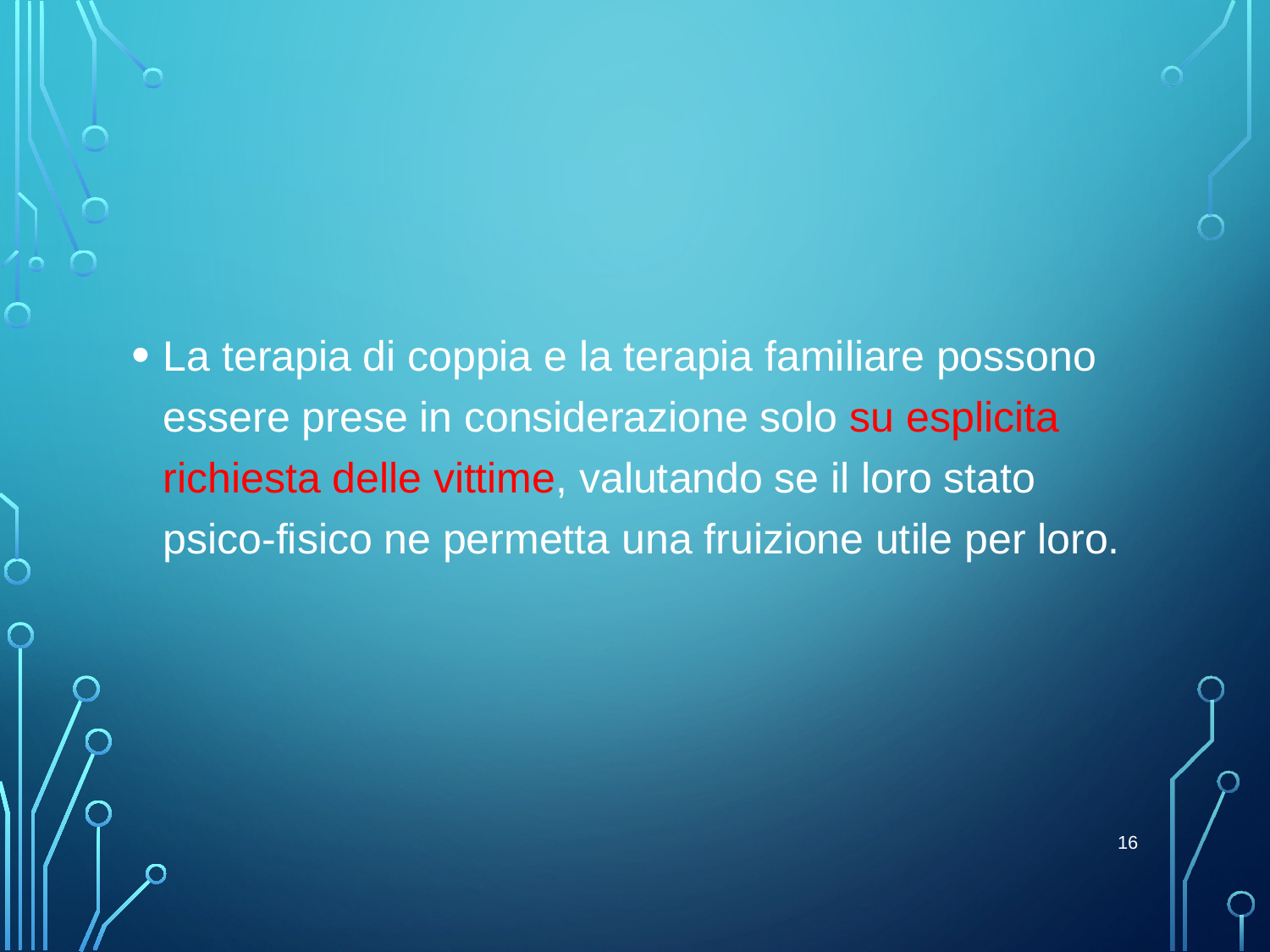

La terapia di coppia e la terapia familiare possono essere prese in considerazione solo su esplicita richiesta delle vittime, valutando se il loro stato psico-fisico ne permetta una fruizione utile per loro.

16